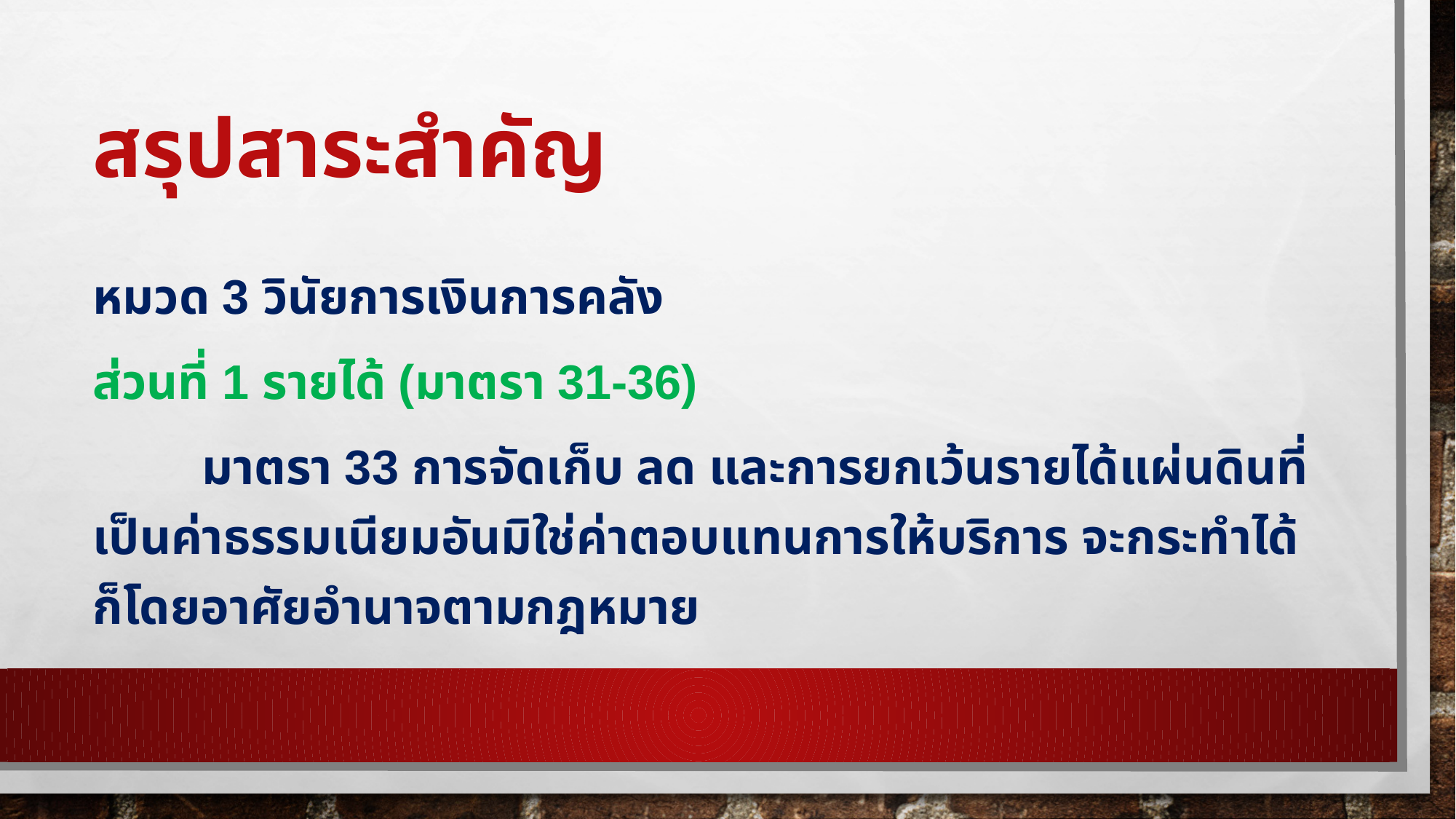

# สรุปสาระสำคัญ
หมวด 3 วินัยการเงินการคลัง
ส่วนที่ 1 รายได้ (มาตรา 31-36)
	มาตรา 33 การจัดเก็บ ลด และการยกเว้นรายได้แผ่นดินที่เป็นค่าธรรมเนียมอันมิใช่ค่าตอบแทนการให้บริการ จะกระทำได้ก็โดยอาศัยอำนาจตามกฎหมาย